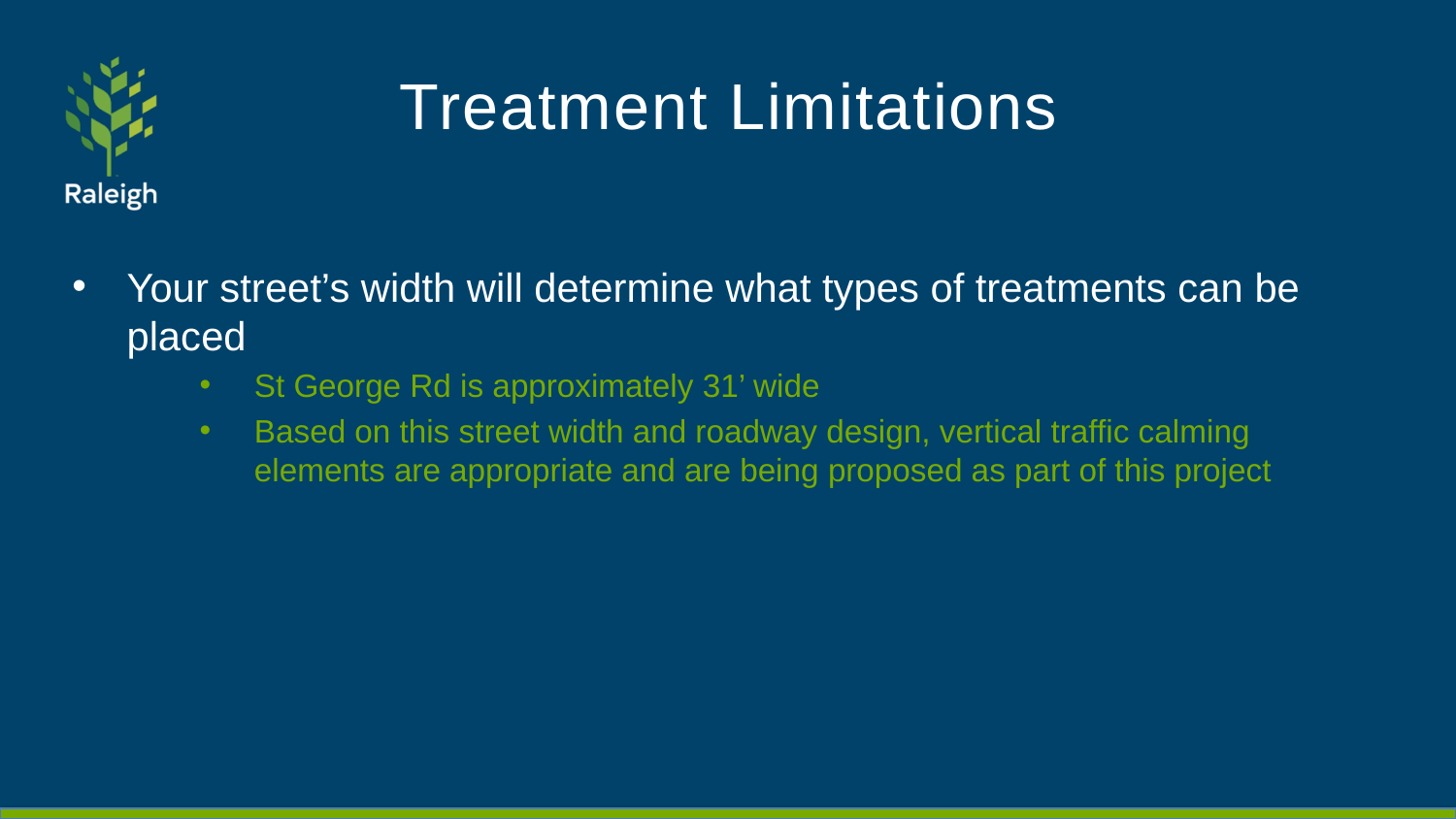

# Treatment Limitations
Your street’s width will determine what types of treatments can be placed
St George Rd is approximately 31’ wide
Based on this street width and roadway design, vertical traffic calming elements are appropriate and are being proposed as part of this project